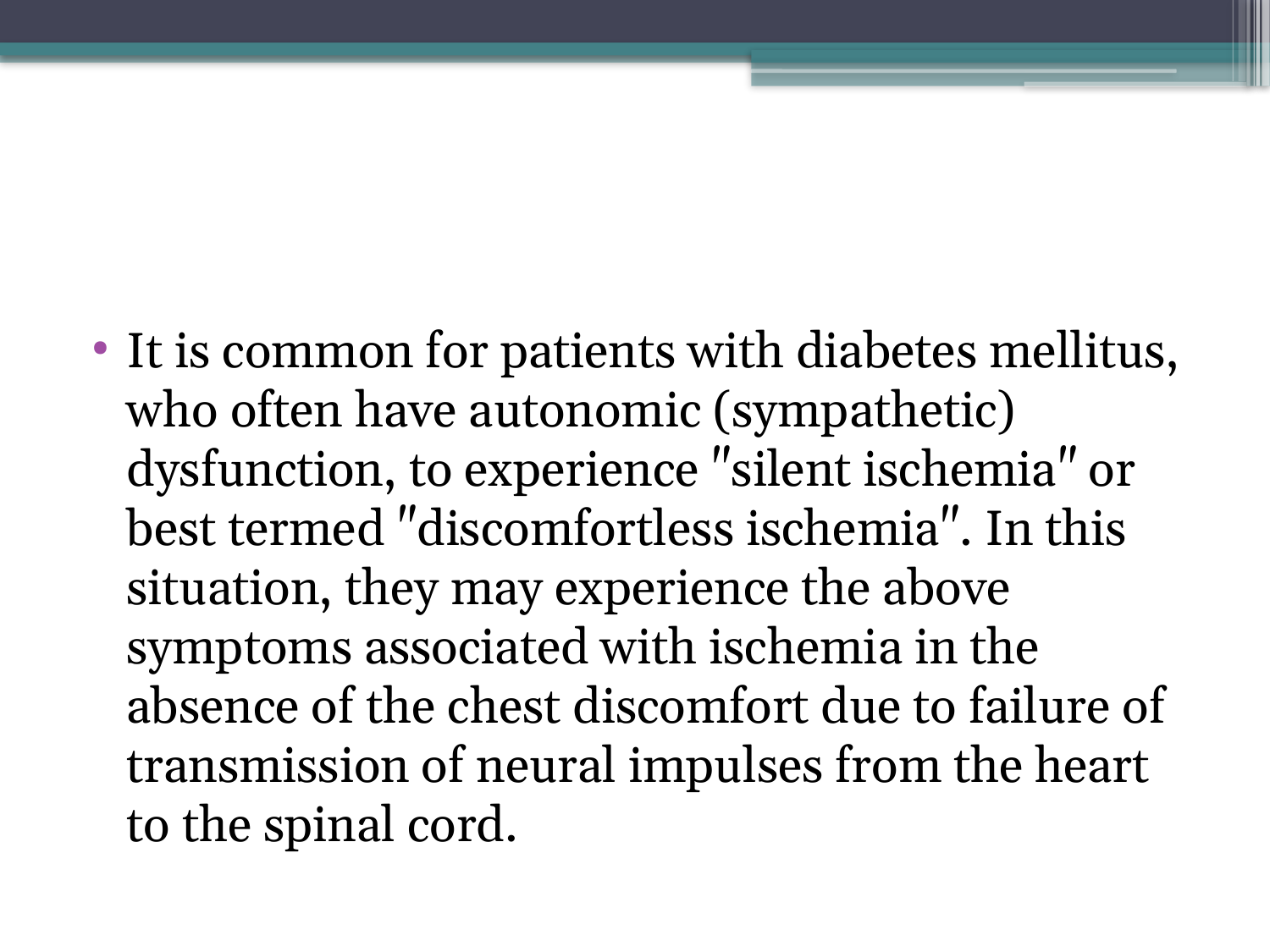

#
It is common for patients with diabetes mellitus, who often have autonomic (sympathetic) dysfunction, to experience "silent ischemia" or best termed "discomfortless ischemia". In this situation, they may experience the above symptoms associated with ischemia in the absence of the chest discomfort due to failure of transmission of neural impulses from the heart to the spinal cord.